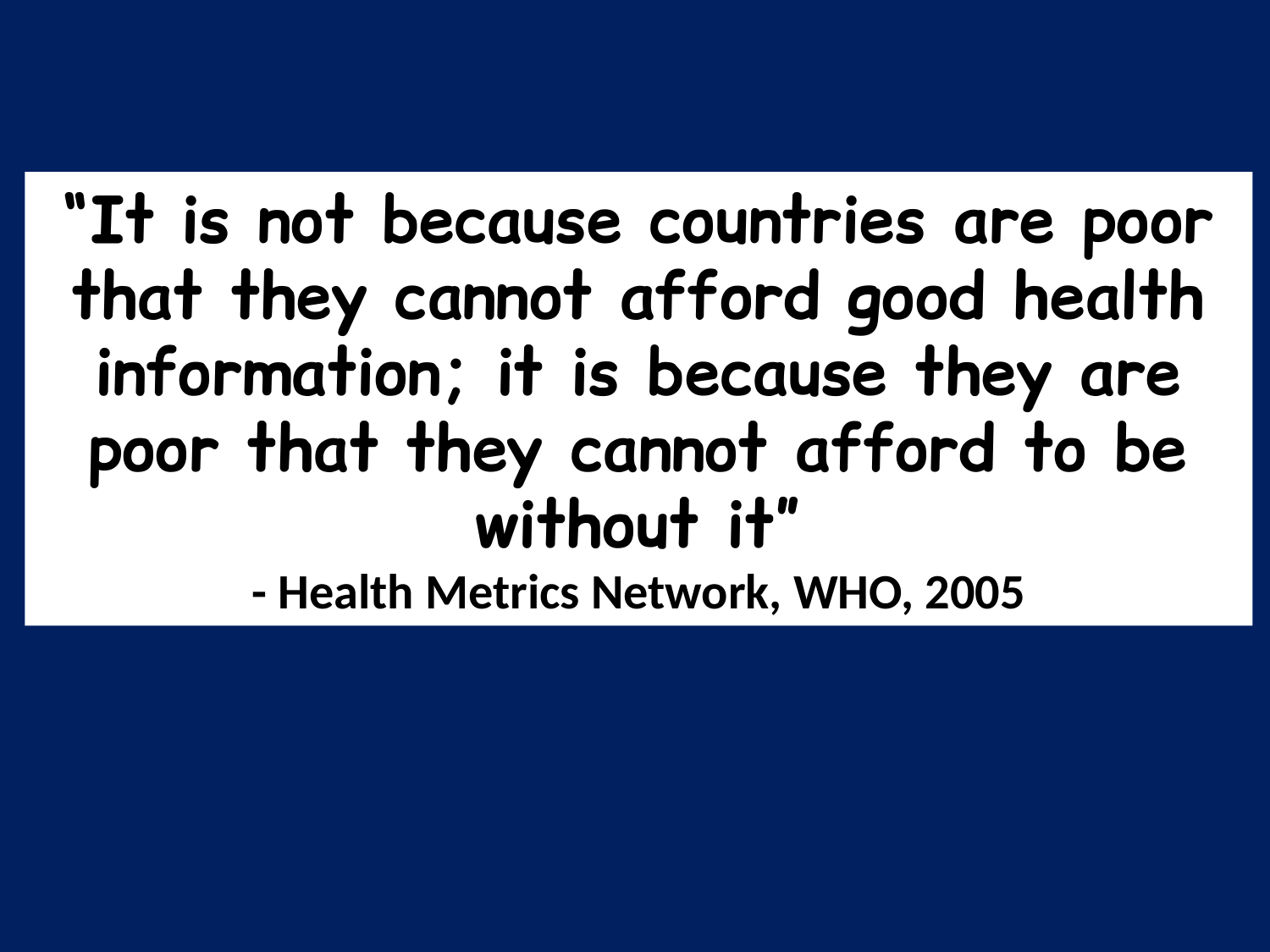

“It is not because countries are poor that they cannot afford good health information; it is because they are poor that they cannot afford to be without it”
- Health Metrics Network, WHO, 2005